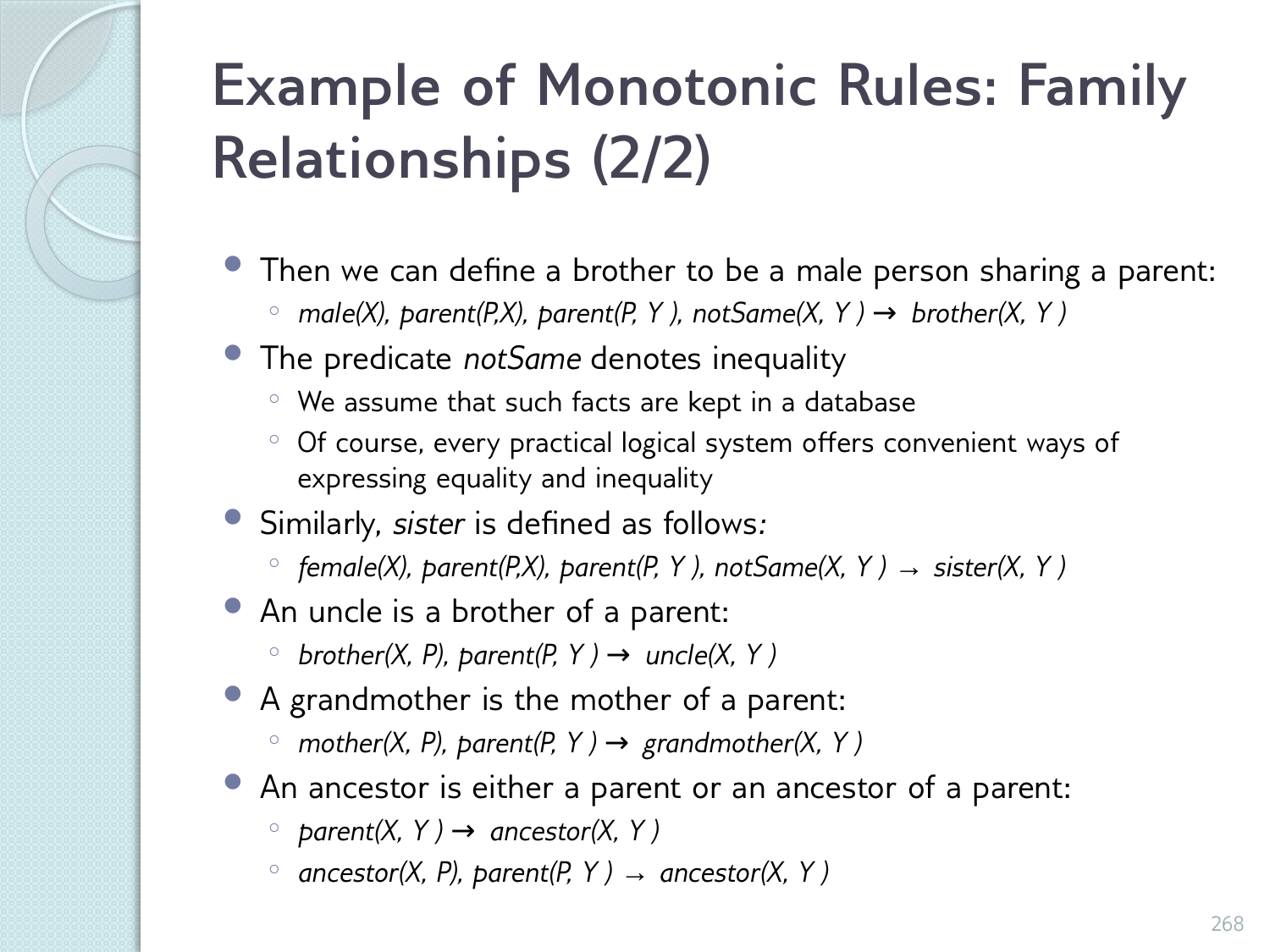

# Example of Monotonic Rules: Family Relationships (2/2)
Then we can define a brother to be a male person sharing a parent:
male(X), parent(P,X), parent(P, Y ), notSame(X, Y ) → brother(X, Y )
The predicate notSame denotes inequality
We assume that such facts are kept in a database
Of course, every practical logical system offers convenient ways of expressing equality and inequality
Similarly, sister is defined as follows:
female(X), parent(P,X), parent(P, Y ), notSame(X, Y ) → sister(X, Y )
An uncle is a brother of a parent:
brother(X, P), parent(P, Y ) → uncle(X, Y )
A grandmother is the mother of a parent:
mother(X, P), parent(P, Y ) → grandmother(X, Y )
An ancestor is either a parent or an ancestor of a parent:
parent(X, Y ) → ancestor(X, Y )
ancestor(X, P), parent(P, Y ) → ancestor(X, Y )
268